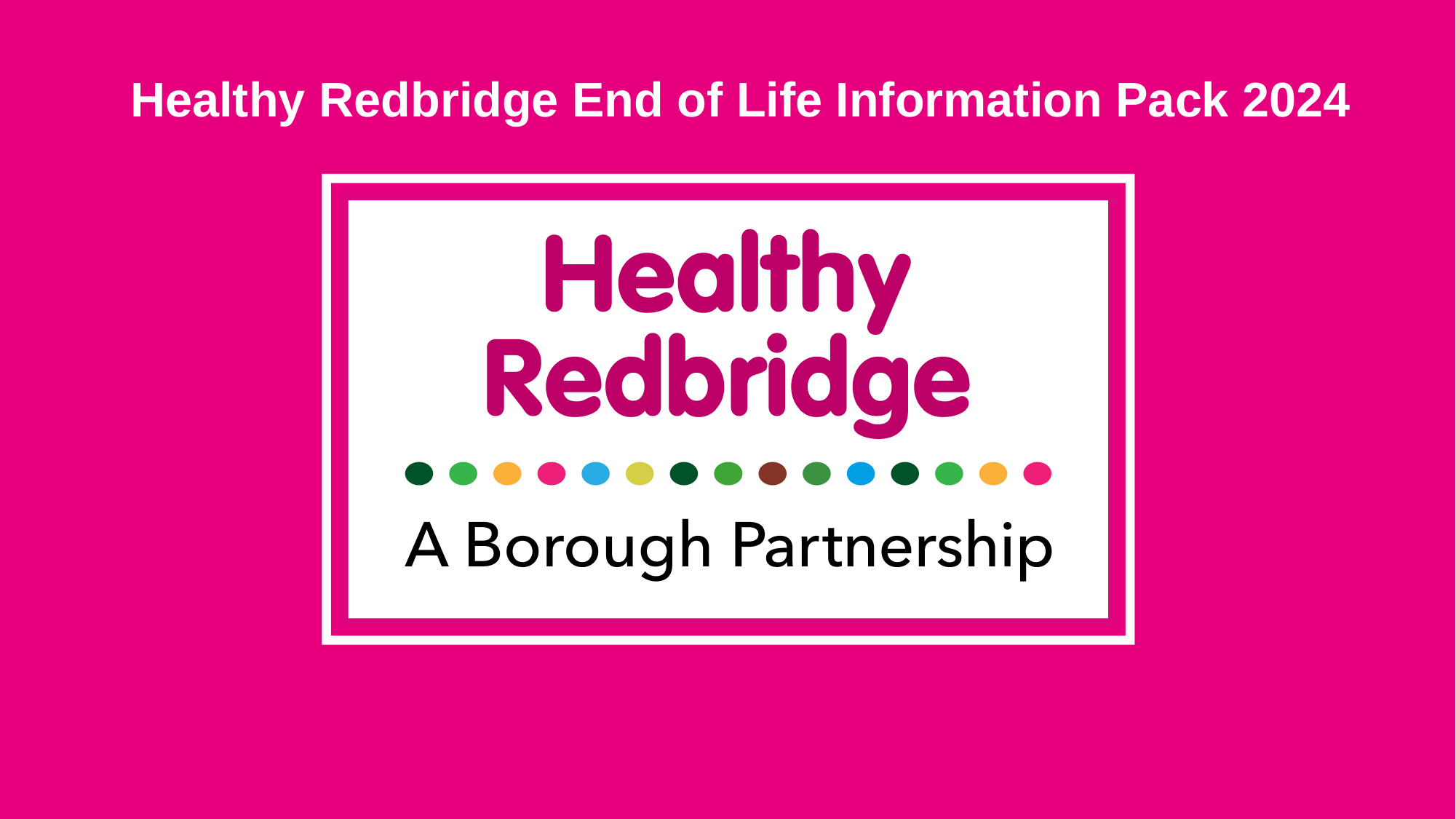

Healthy Redbridge End of Life Information Pack 2024